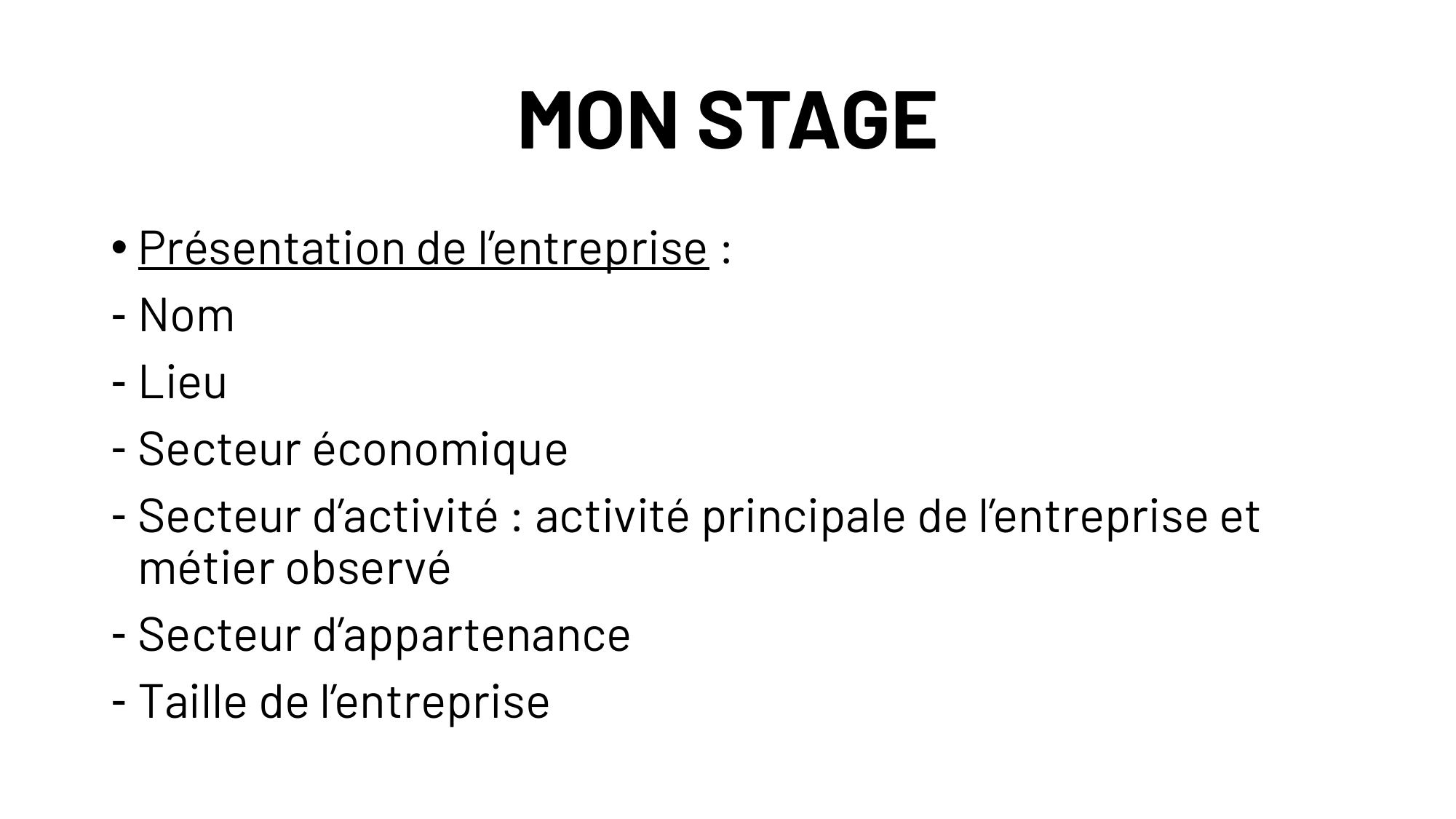

# MON STAGE
Présentation de l’entreprise :
Nom
Lieu
Secteur économique
Secteur d’activité : activité principale de l’entreprise et métier observé
Secteur d’appartenance
Taille de l’entreprise